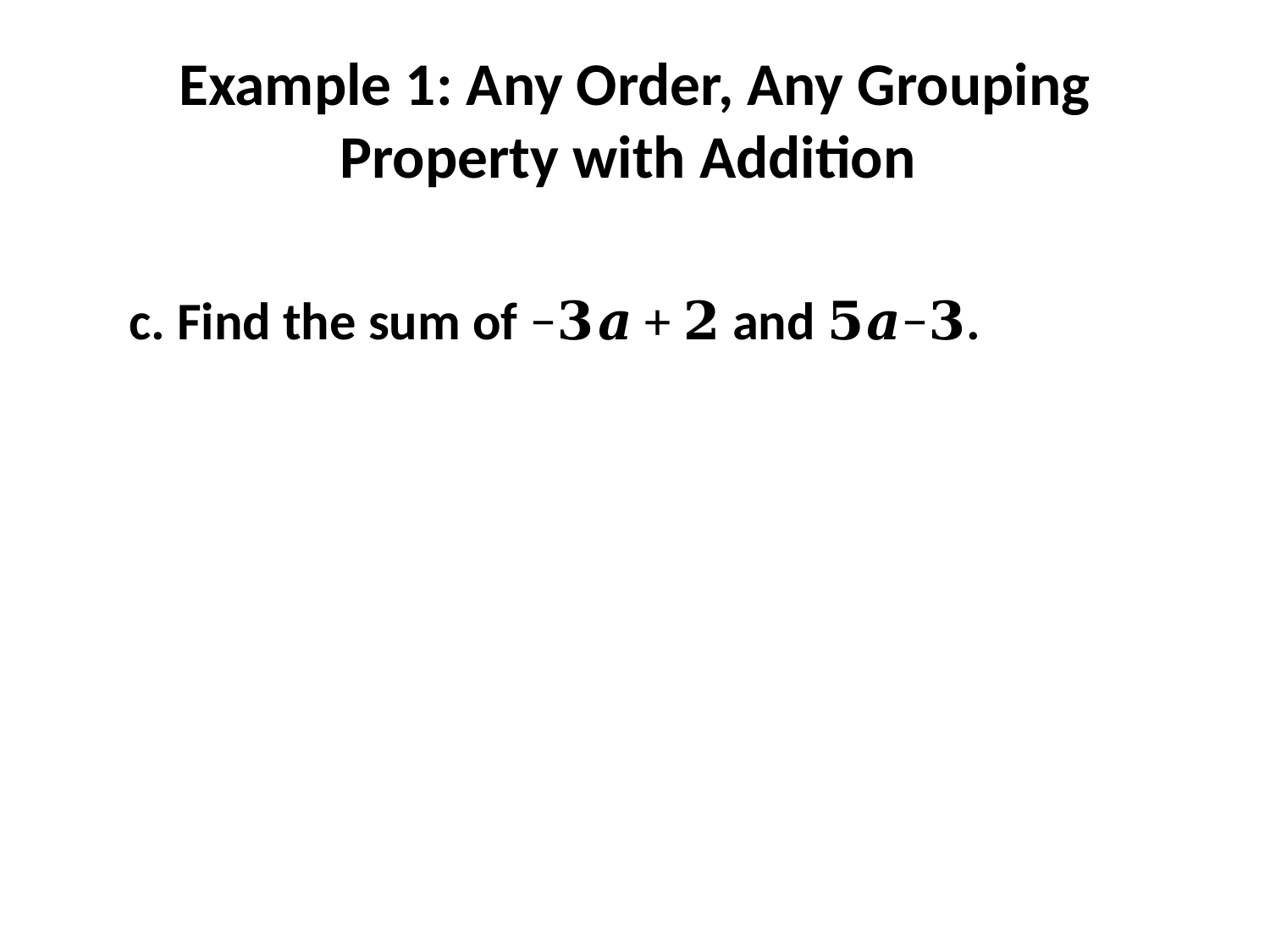

# Example 1: Any Order, Any Grouping Property with Addition
c. Find the sum of −𝟑𝒂 + 𝟐 and 𝟓𝒂−𝟑.